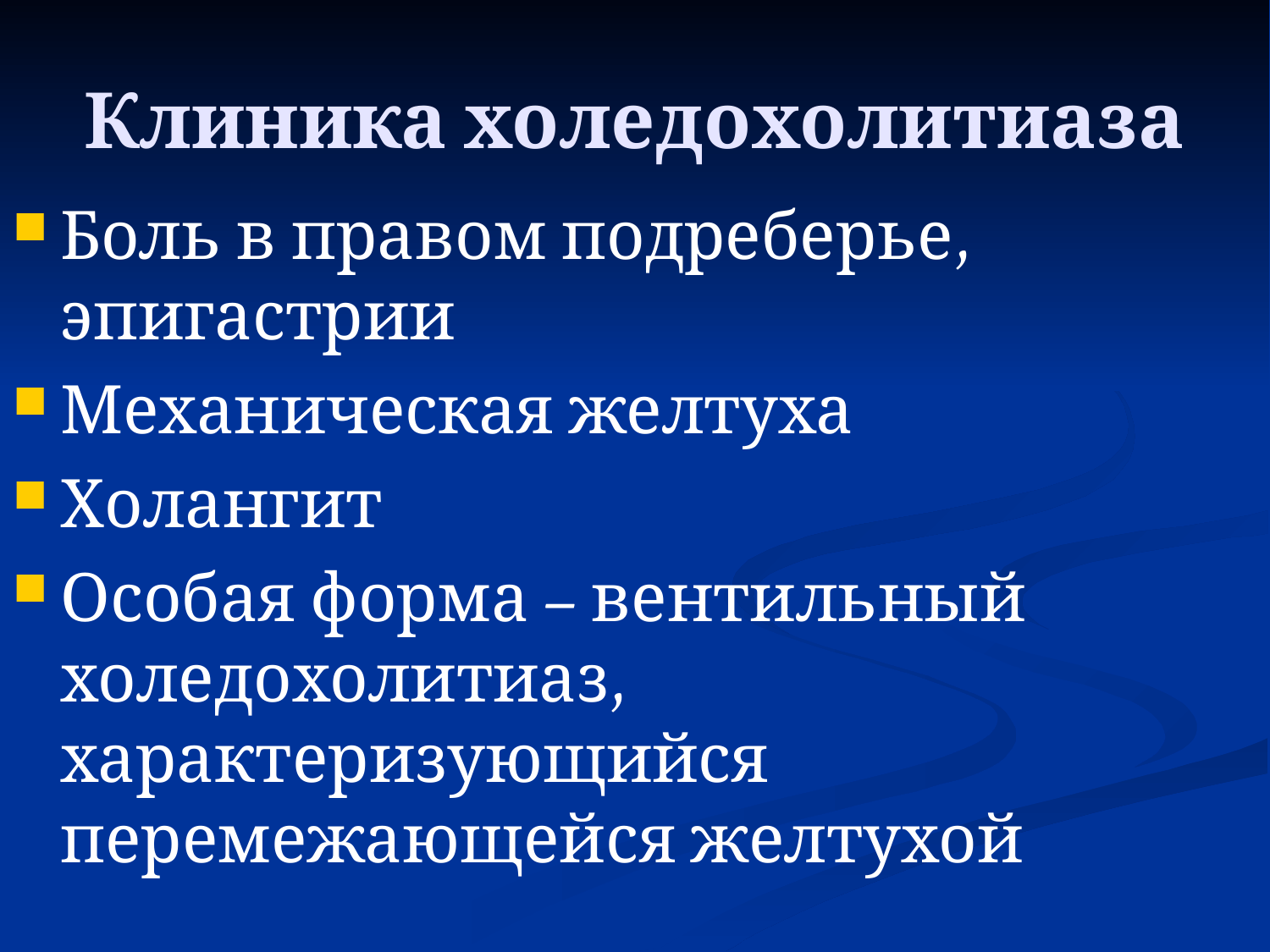

# Клиника холедохолитиаза
Боль в правом подреберье, эпигастрии
Механическая желтуха
Холангит
Особая форма – вентильный холедохолитиаз, характеризующийся перемежающейся желтухой